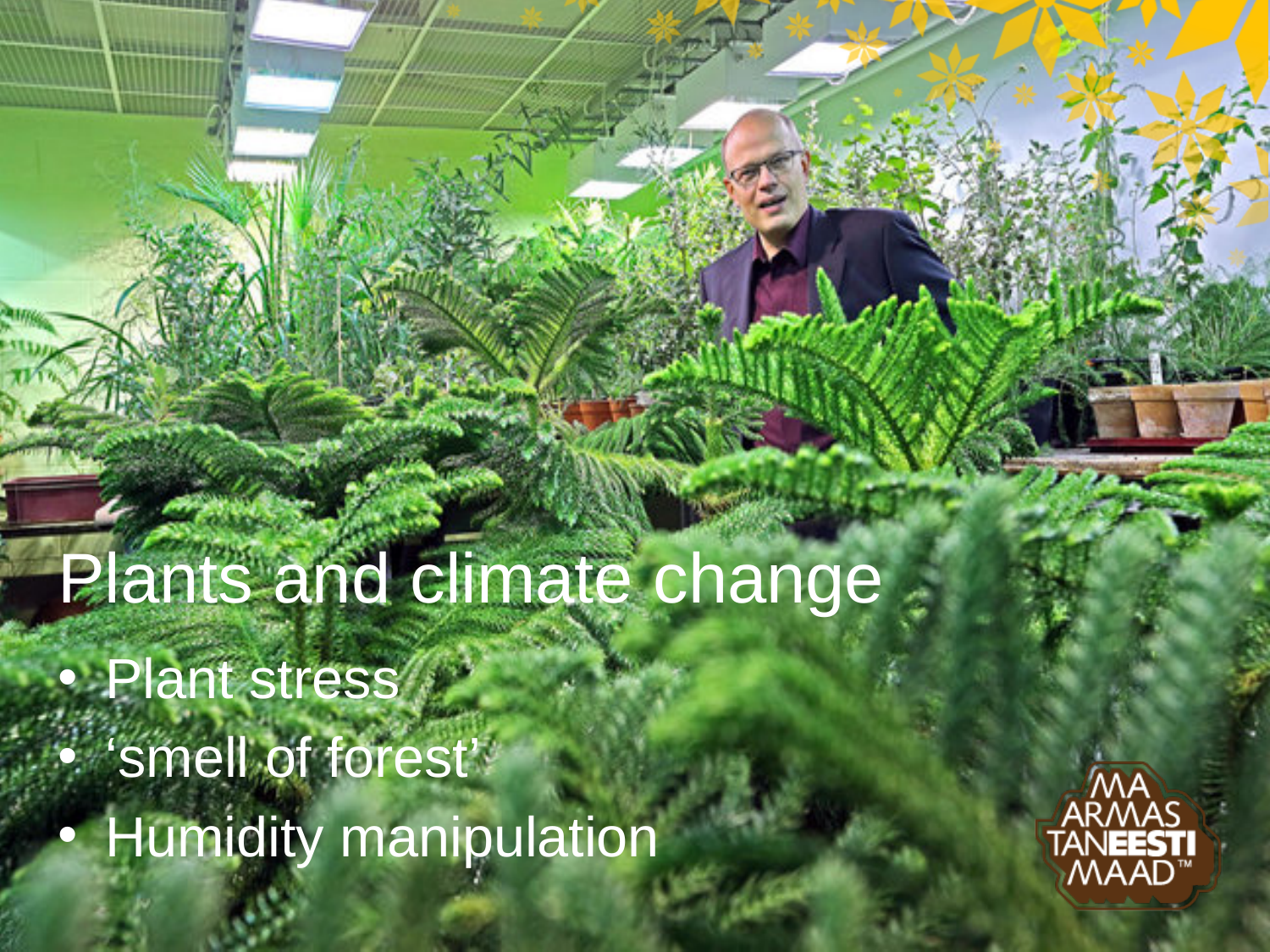

Plants and climate change
Plant stress
‘smell of forest’
Humidity manipulation